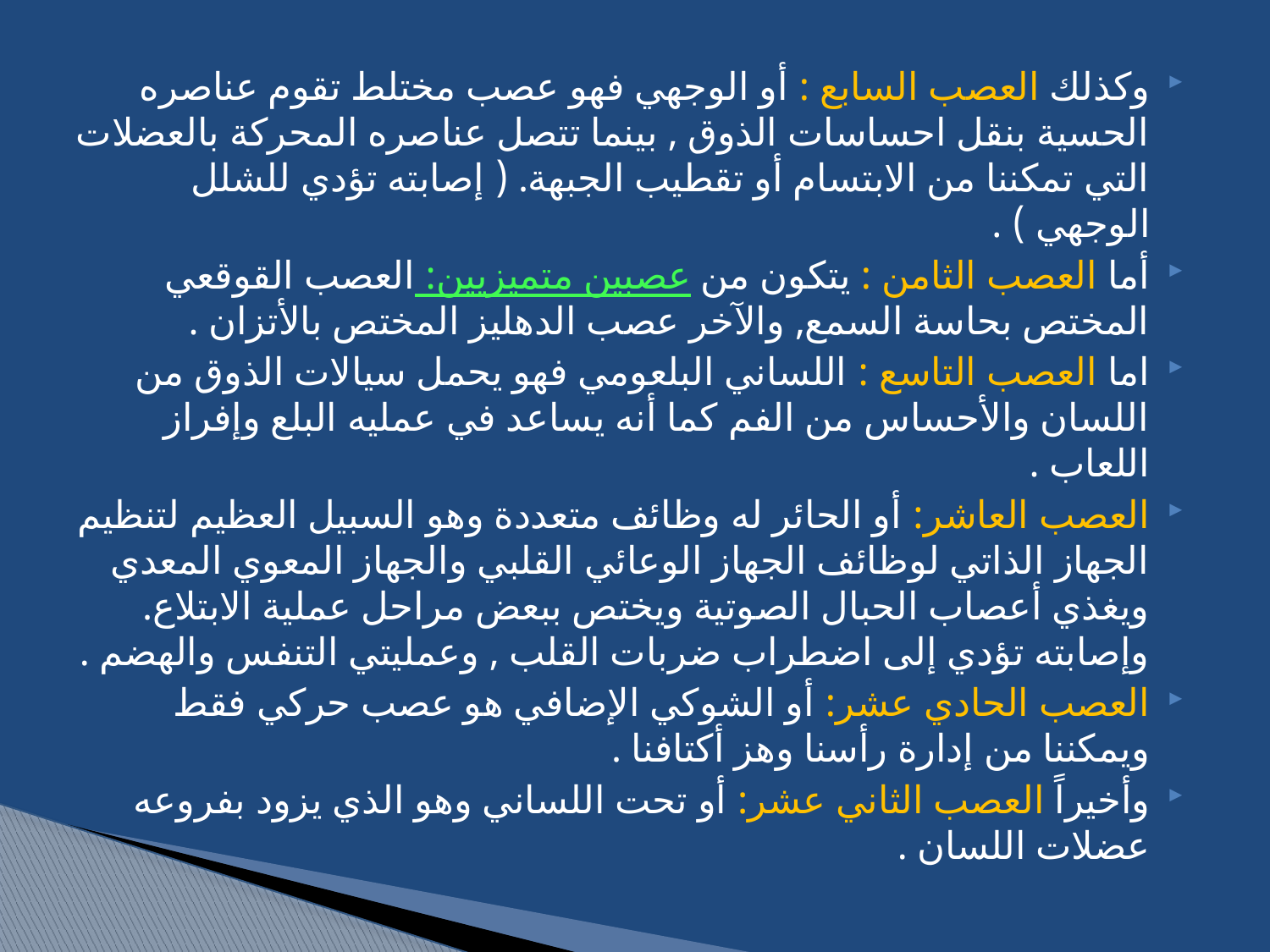

وكذلك العصب السابع : أو الوجهي فهو عصب مختلط تقوم عناصره الحسية بنقل احساسات الذوق , بينما تتصل عناصره المحركة بالعضلات التي تمكننا من الابتسام أو تقطيب الجبهة. ( إصابته تؤدي للشلل الوجهي ) .
أما العصب الثامن : يتكون من عصبين متميزيين: العصب القوقعي المختص بحاسة السمع, والآخر عصب الدهليز المختص بالأتزان .
اما العصب التاسع : اللساني البلعومي فهو يحمل سيالات الذوق من اللسان والأحساس من الفم كما أنه يساعد في عمليه البلع وإفراز اللعاب .
العصب العاشر: أو الحائر له وظائف متعددة وهو السبيل العظيم لتنظيم الجهاز الذاتي لوظائف الجهاز الوعائي القلبي والجهاز المعوي المعدي ويغذي أعصاب الحبال الصوتية ويختص ببعض مراحل عملية الابتلاع. وإصابته تؤدي إلى اضطراب ضربات القلب , وعمليتي التنفس والهضم .
العصب الحادي عشر: أو الشوكي الإضافي هو عصب حركي فقط ويمكننا من إدارة رأسنا وهز أكتافنا .
وأخيراً العصب الثاني عشر: أو تحت اللساني وهو الذي يزود بفروعه عضلات اللسان .